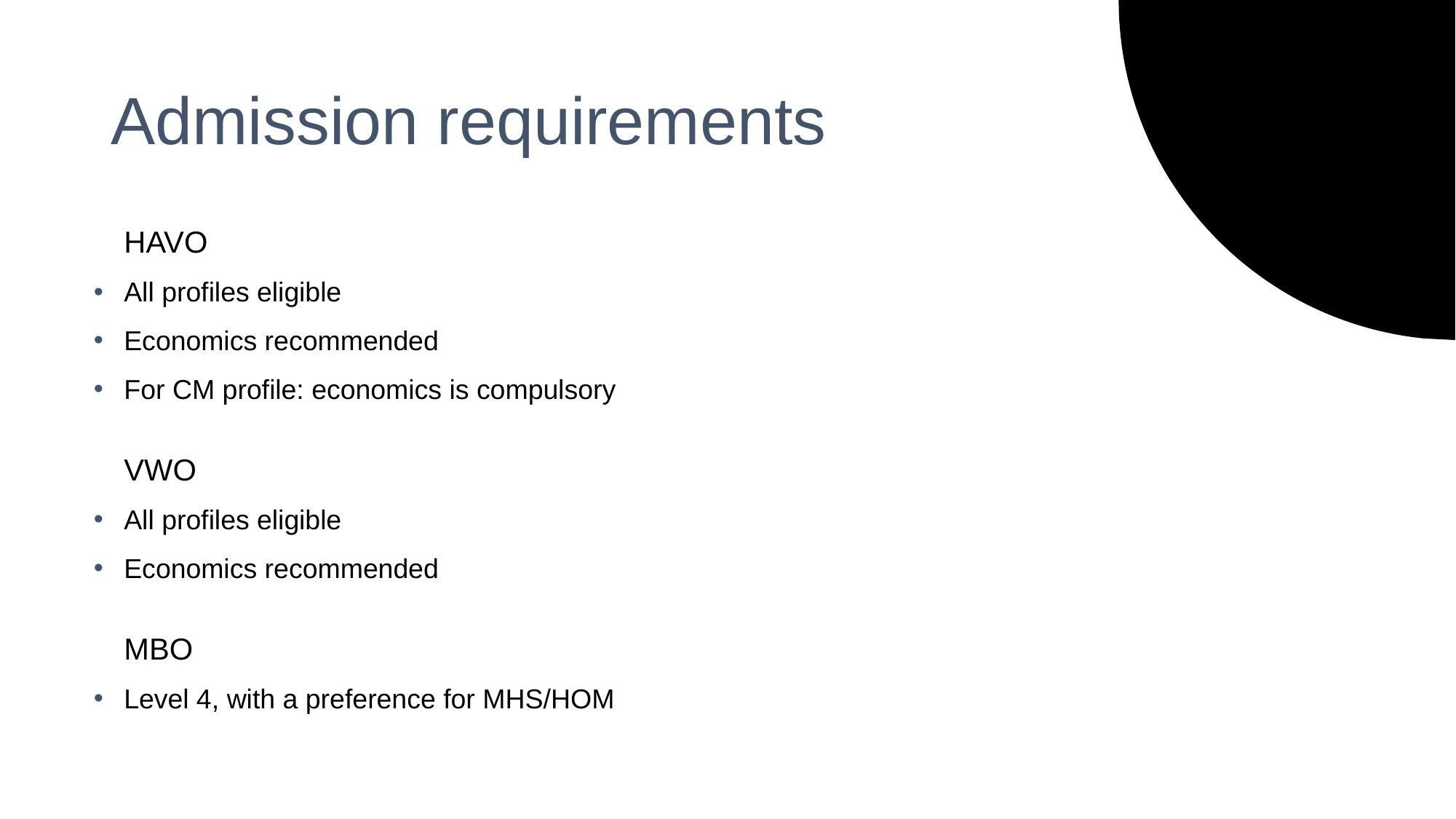

# Admission requirements
HAVO
All profiles eligible
Economics recommended
For CM profile: economics is compulsory
VWO
All profiles eligible
Economics recommended
MBO
Level 4, with a preference for MHS/HOM